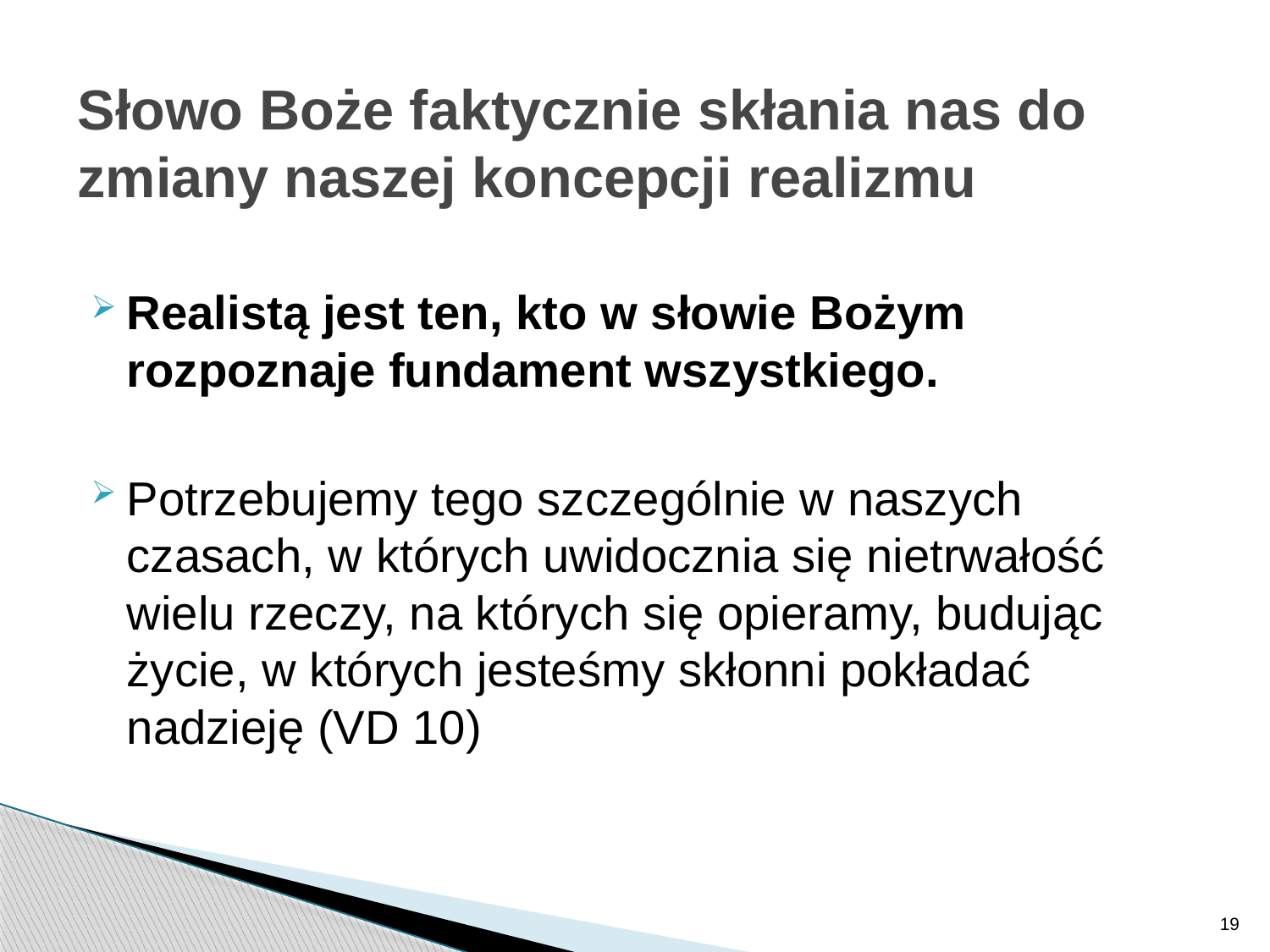

# Słowo Boże faktycznie skłania nas do zmiany naszej koncepcji realizmu
Realistą jest ten, kto w słowie Bożym rozpoznaje fundament wszystkiego.

Potrzebujemy tego szczególnie w naszych czasach, w których uwidocznia się nietrwałość wielu rzeczy, na których się opieramy, budując życie, w których jesteśmy skłonni pokładać nadzieję (VD 10)
19